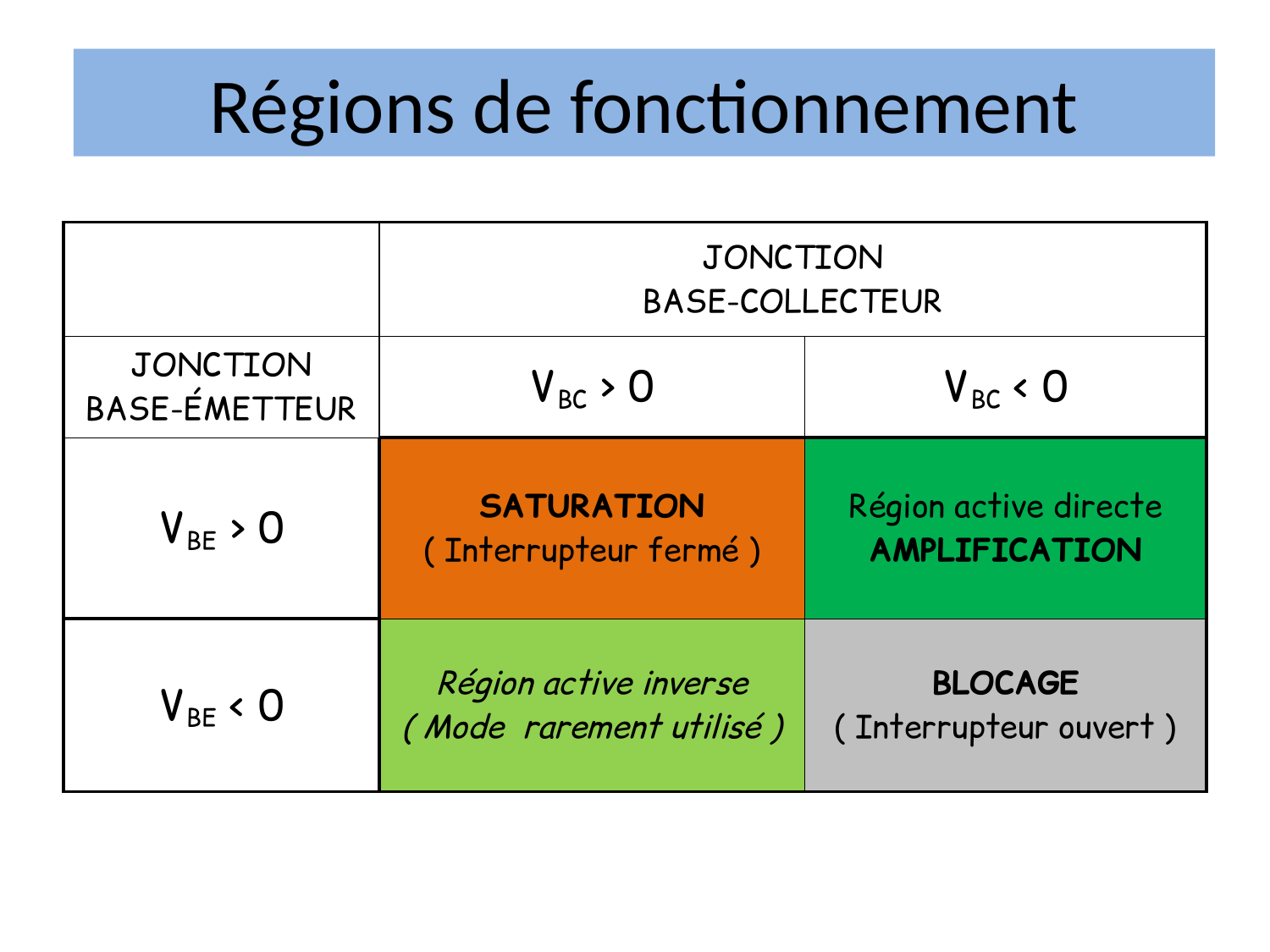

# Régions de fonctionnement
|  | JONCTION BASE-COLLECTEUR |  |
| --- | --- | --- |
| JONCTION BASE-ÉMETTEUR | VBC > 0 | VBC < 0 |
| VBE > 0 | SATURATION ( Interrupteur fermé ) | Région active directe AMPLIFICATION |
| VBE < 0 | Région active inverse ( Mode rarement utilisé ) | BLOCAGE ( Interrupteur ouvert ) |